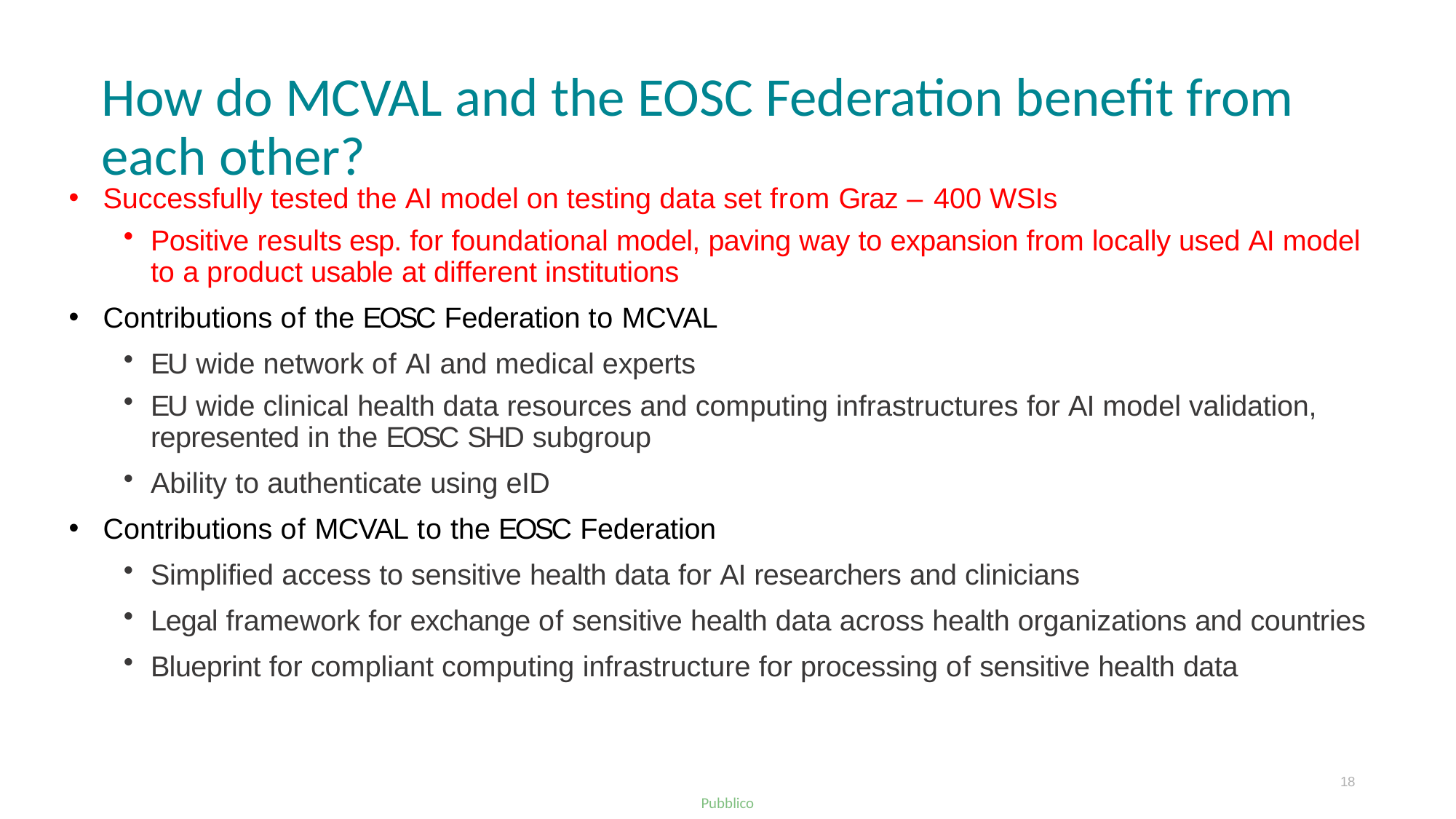

# How do MCVAL and the EOSC Federation benefit from each other?
Successfully tested the AI model on testing data set from Graz – 400 WSIs
Positive results esp. for foundational model, paving way to expansion from locally used AI model
to a product usable at different institutions
Contributions of the EOSC Federation to MCVAL
EU wide network of AI and medical experts
EU wide clinical health data resources and computing infrastructures for AI model validation,
represented in the EOSC SHD subgroup
Ability to authenticate using eID
Contributions of MCVAL to the EOSC Federation
Simplified access to sensitive health data for AI researchers and clinicians
Legal framework for exchange of sensitive health data across health organizations and countries
Blueprint for compliant computing infrastructure for processing of sensitive health data
18